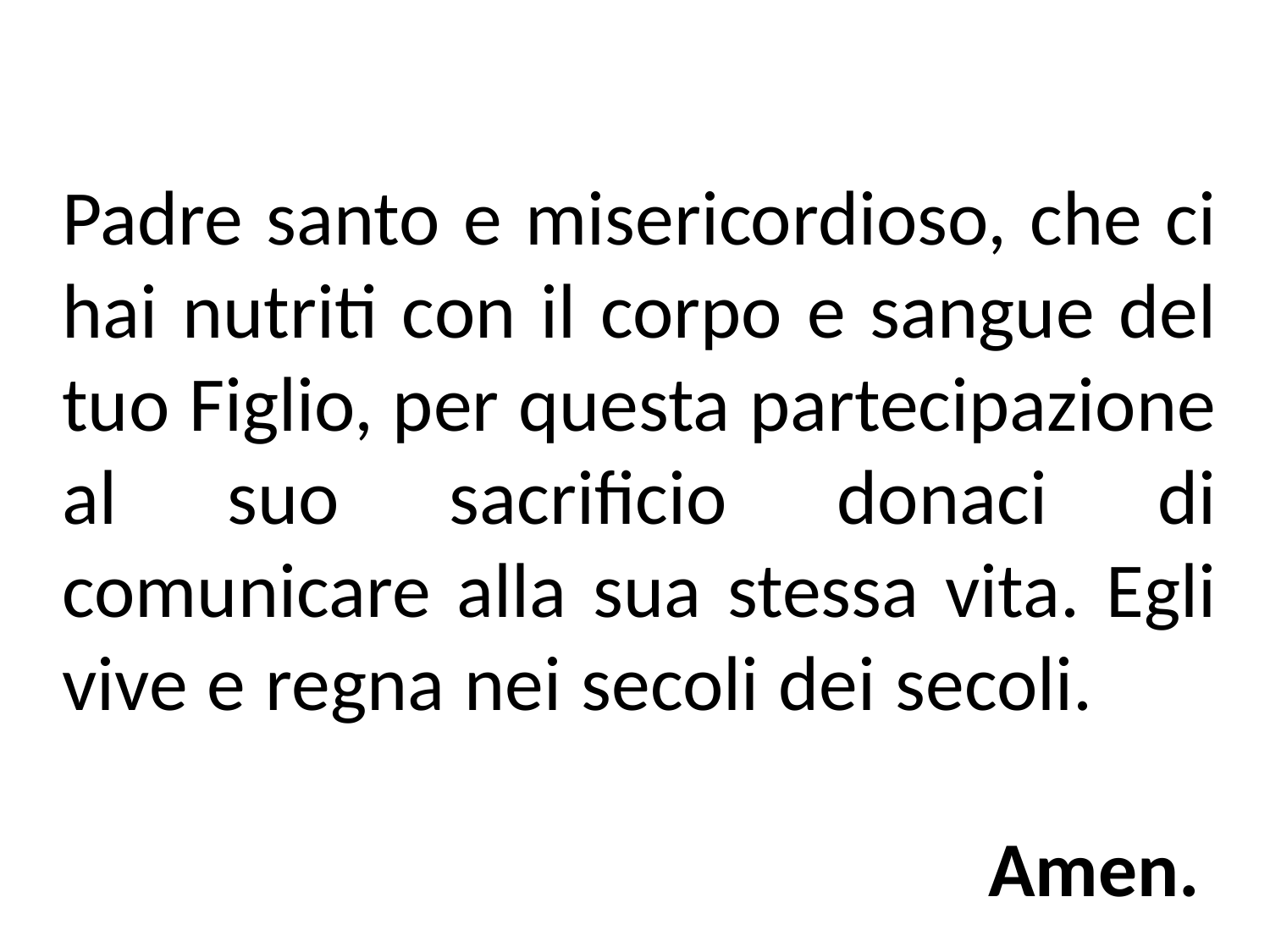

Padre santo e misericordioso, che ci hai nutriti con il corpo e sangue del tuo Figlio, per questa partecipazione al suo sacrificio donaci di comunicare alla sua stessa vita. Egli vive e regna nei secoli dei secoli.
Amen.